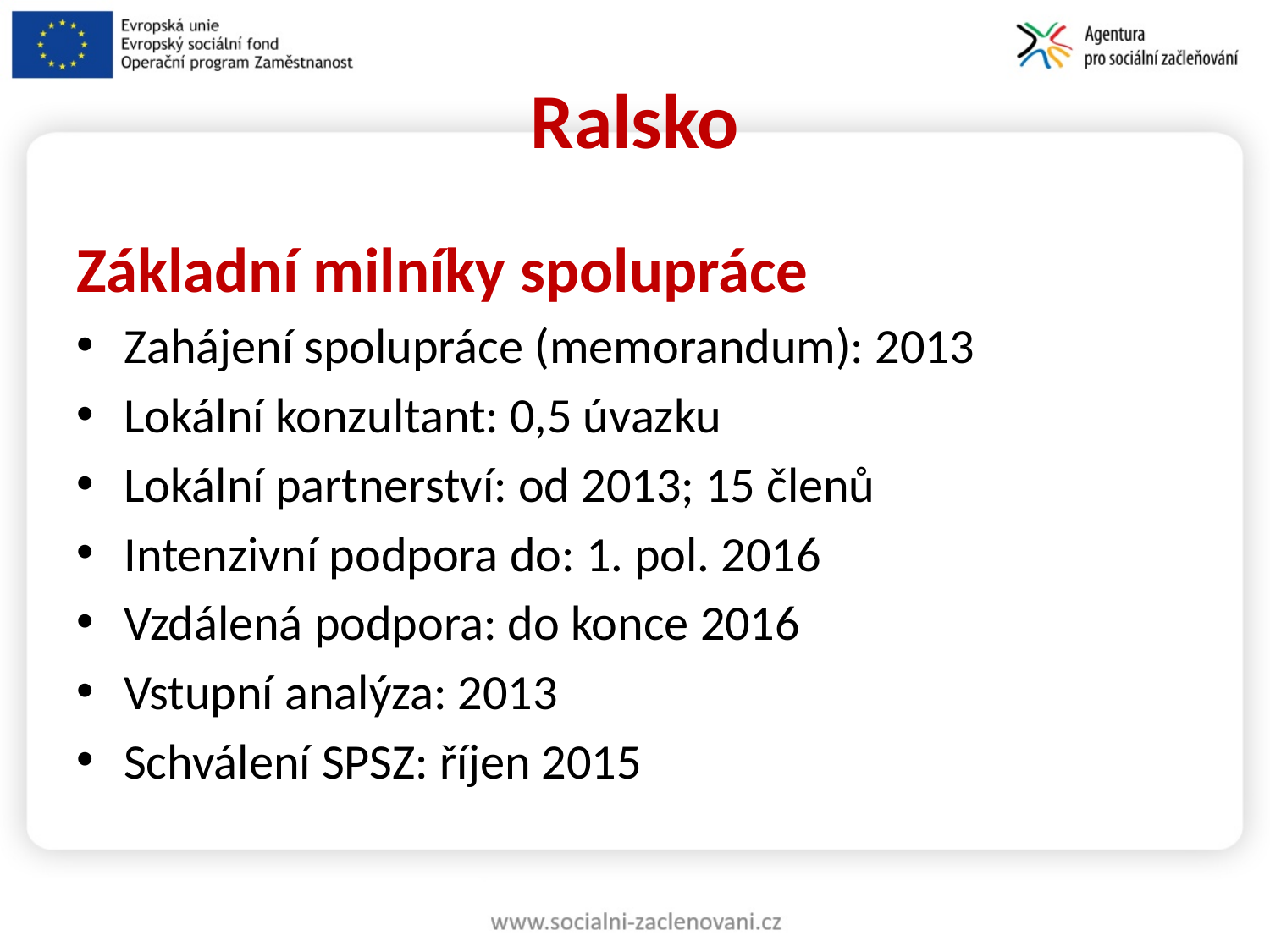

# Ralsko
Základní milníky spolupráce
Zahájení spolupráce (memorandum): 2013
Lokální konzultant: 0,5 úvazku
Lokální partnerství: od 2013; 15 členů
Intenzivní podpora do: 1. pol. 2016
Vzdálená podpora: do konce 2016
Vstupní analýza: 2013
Schválení SPSZ: říjen 2015